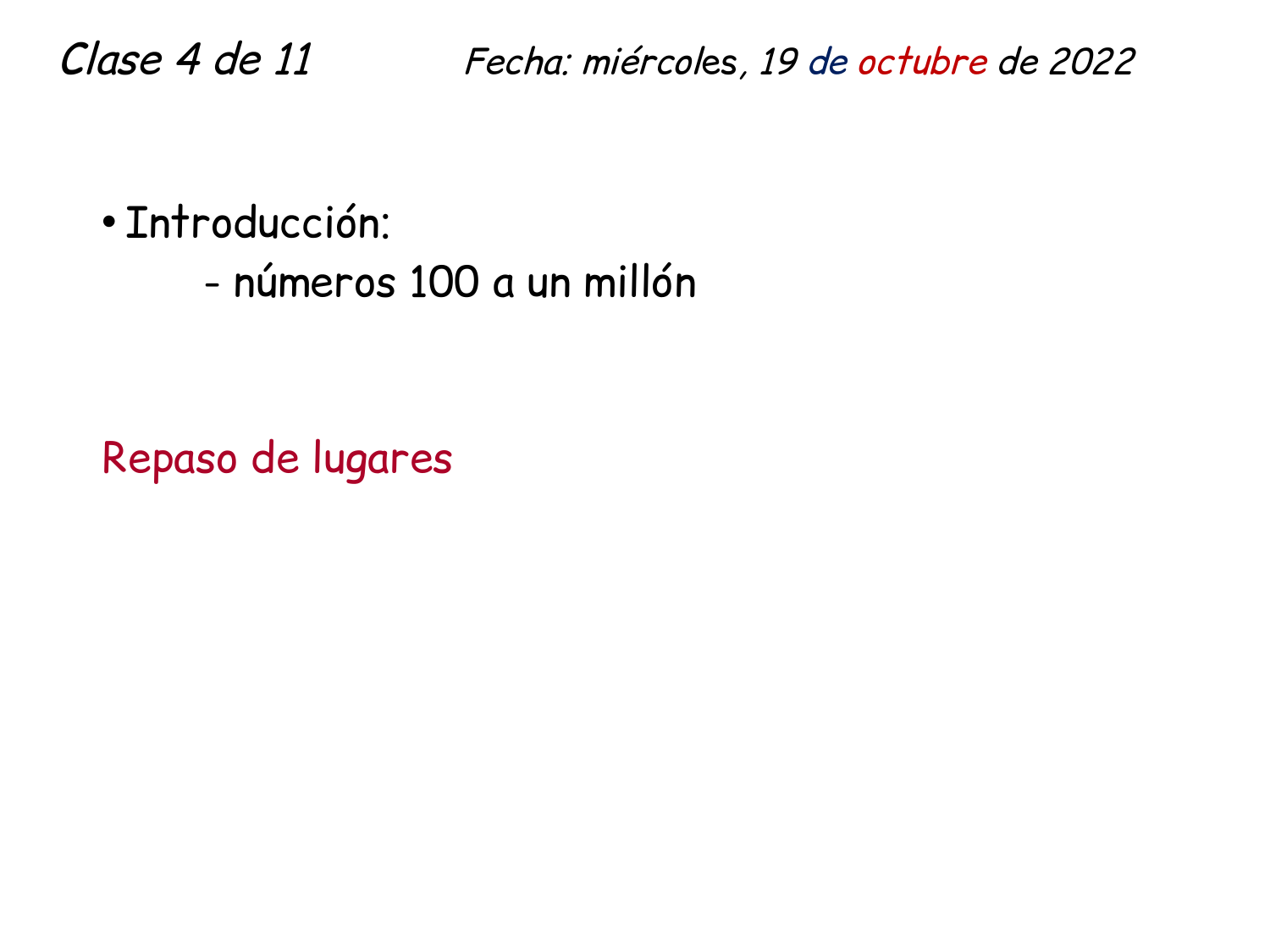

# Clase 4 de 11            Fecha: miércoles, 19 de octubre de 2022

Introducción:
        - números 100 a un millón

Repaso de lugares